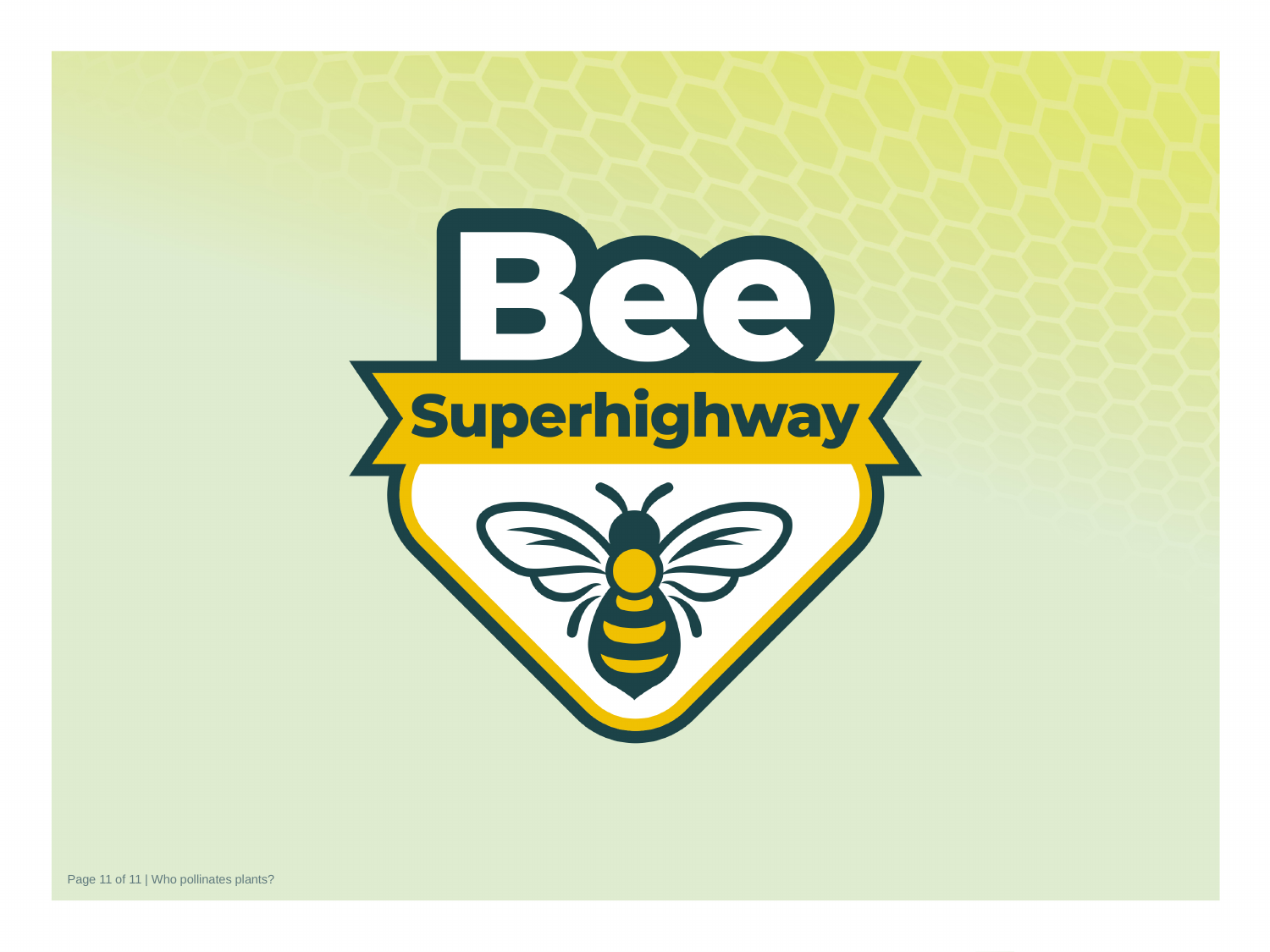

Page 11 of 11 | Who pollinates plants?